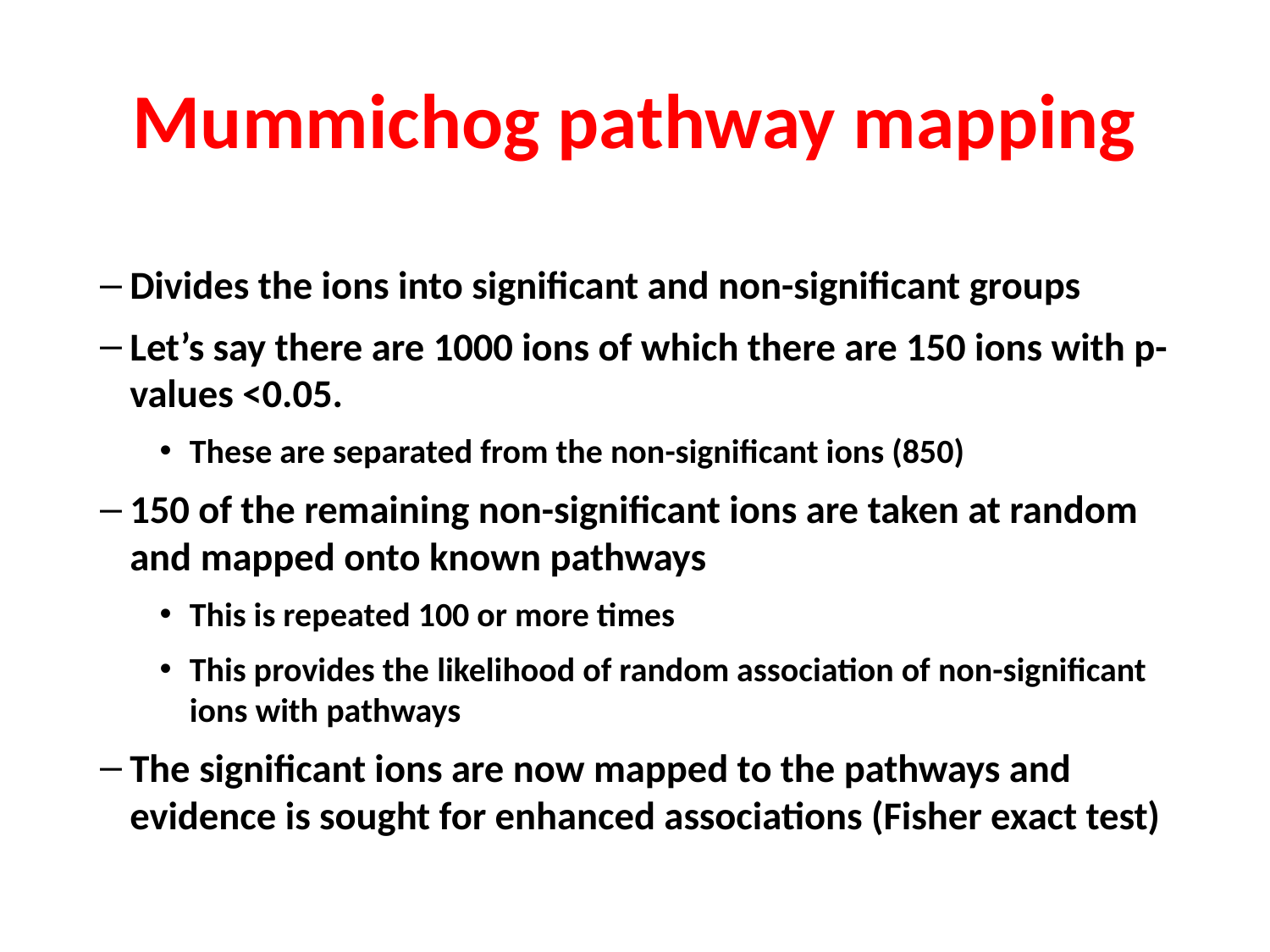

# Mummichog pathway mapping
Divides the ions into significant and non-significant groups
Let’s say there are 1000 ions of which there are 150 ions with p-values <0.05.
These are separated from the non-significant ions (850)
150 of the remaining non-significant ions are taken at random and mapped onto known pathways
This is repeated 100 or more times
This provides the likelihood of random association of non-significant ions with pathways
The significant ions are now mapped to the pathways and evidence is sought for enhanced associations (Fisher exact test)